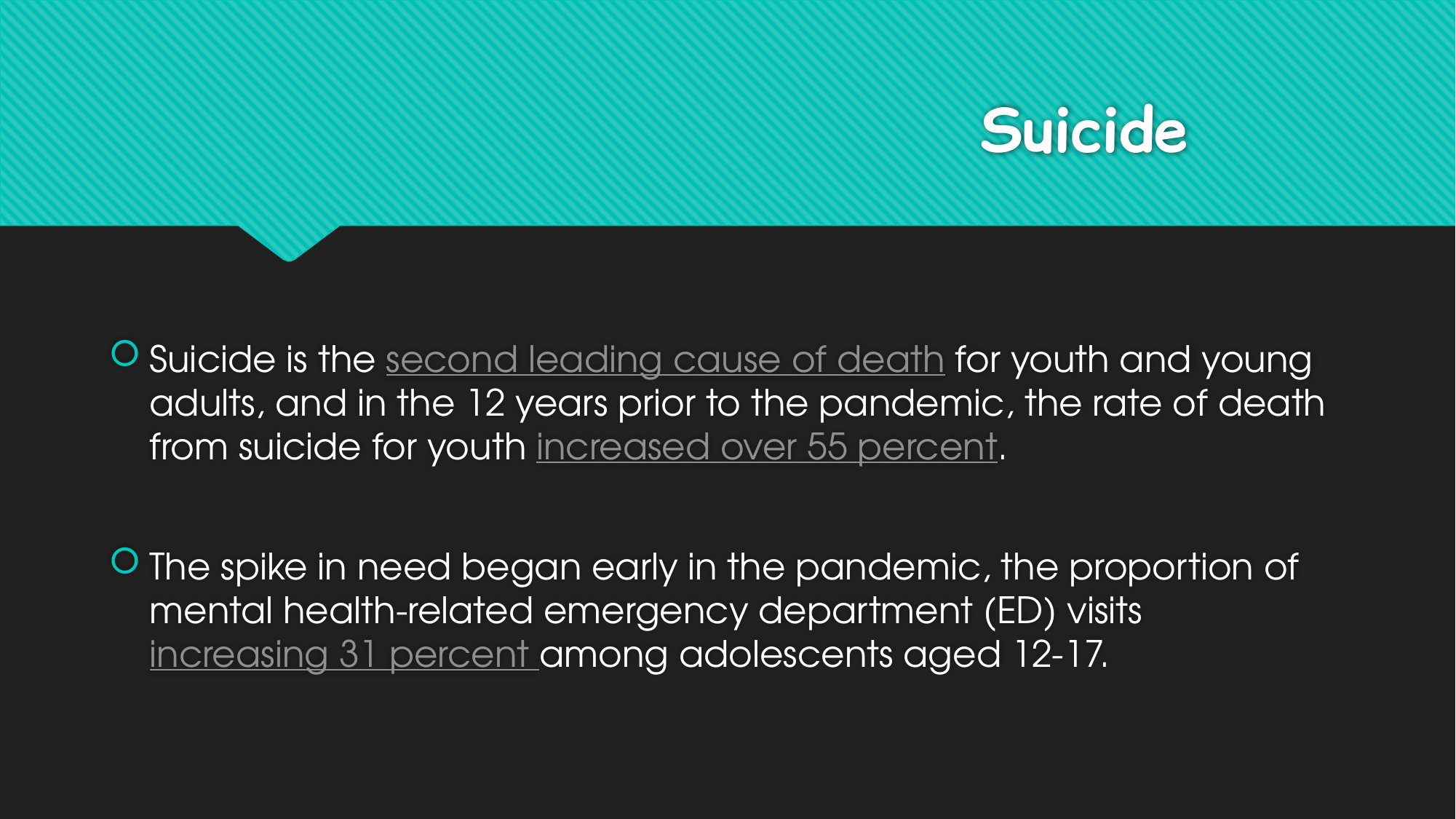

# Suicide
Suicide is the second leading cause of death for youth and young adults, and in the 12 years prior to the pandemic, the rate of death from suicide for youth increased over 55 percent.

The spike in need began early in the pandemic, the proportion of mental health-related emergency department (ED) visits increasing 31 percent among adolescents aged 12-17.